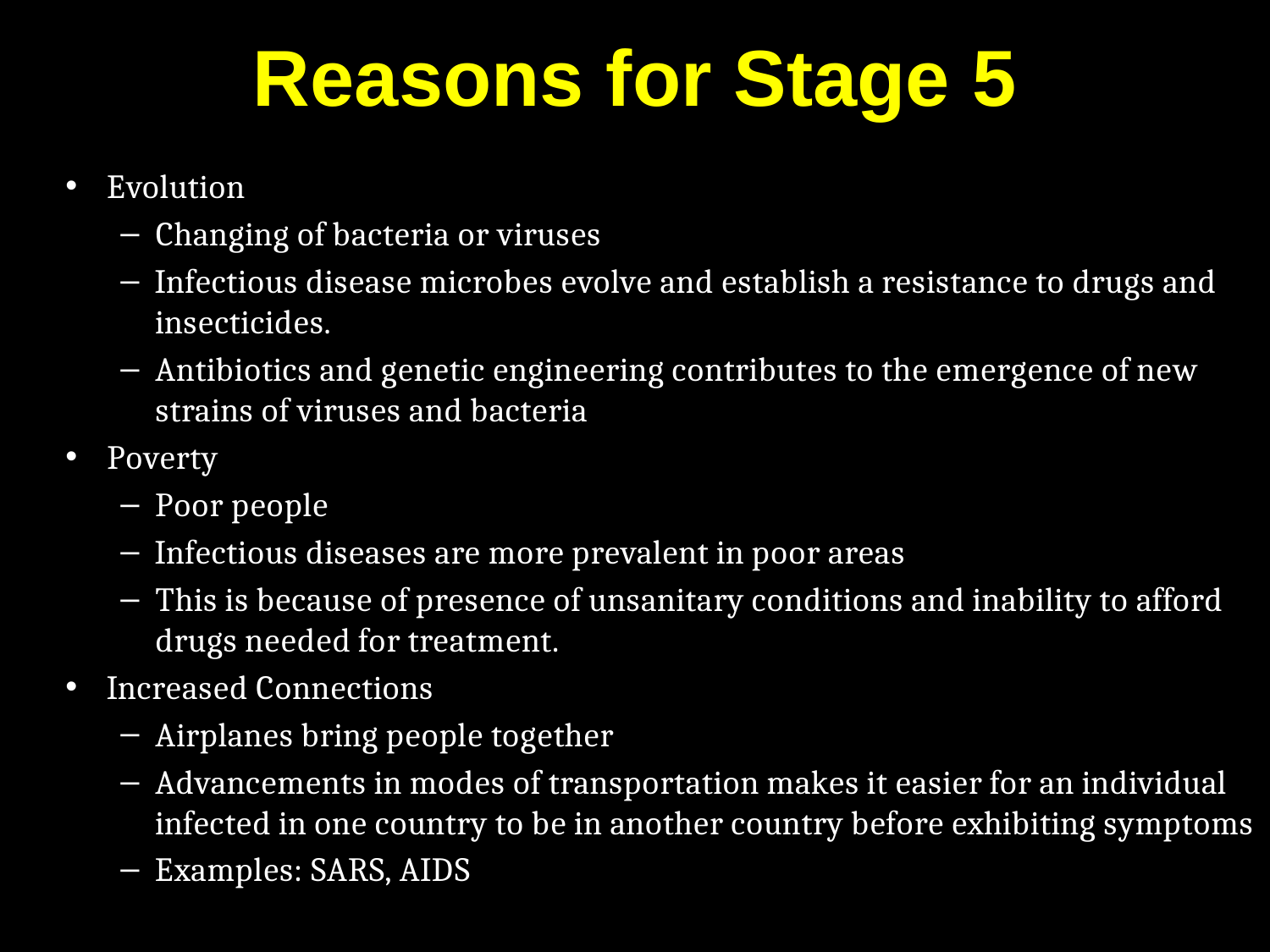

# Reasons for Stage 5
Evolution
Changing of bacteria or viruses
Infectious disease microbes evolve and establish a resistance to drugs and insecticides.
Antibiotics and genetic engineering contributes to the emergence of new strains of viruses and bacteria
Poverty
Poor people
Infectious diseases are more prevalent in poor areas
This is because of presence of unsanitary conditions and inability to afford drugs needed for treatment.
Increased Connections
Airplanes bring people together
Advancements in modes of transportation makes it easier for an individual infected in one country to be in another country before exhibiting symptoms
Examples: SARS, AIDS